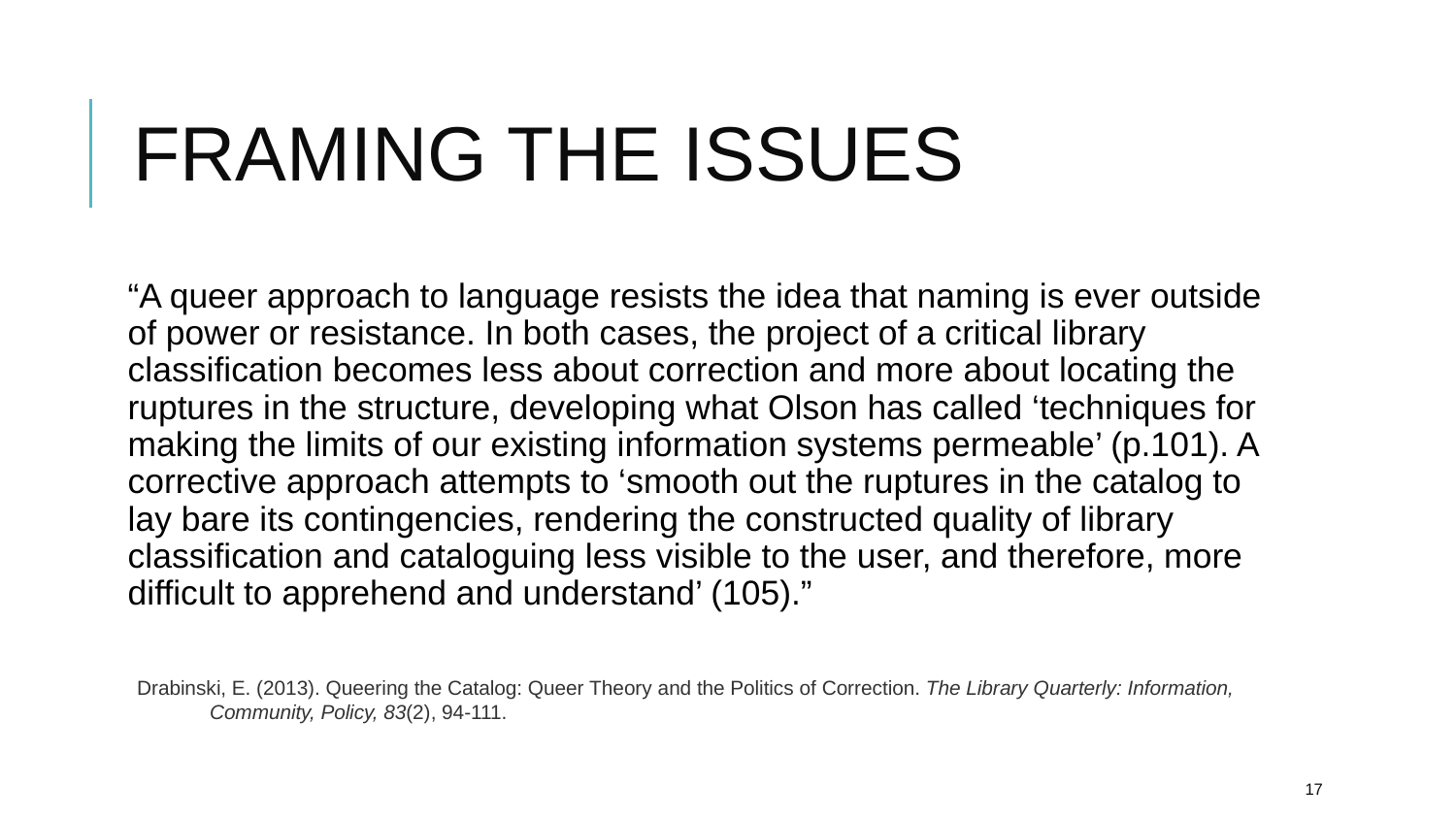

# FRAMING THE ISSUES
“A queer approach to language resists the idea that naming is ever outside of power or resistance. In both cases, the project of a critical library classification becomes less about correction and more about locating the ruptures in the structure, developing what Olson has called ‘techniques for making the limits of our existing information systems permeable’ (p.101). A corrective approach attempts to ‘smooth out the ruptures in the catalog to lay bare its contingencies, rendering the constructed quality of library classification and cataloguing less visible to the user, and therefore, more difficult to apprehend and understand’ (105).”

Drabinski, E. (2013). Queering the Catalog: Queer Theory and the Politics of Correction. The Library Quarterly: Information,
Community, Policy, 83(2), 94-111.
17